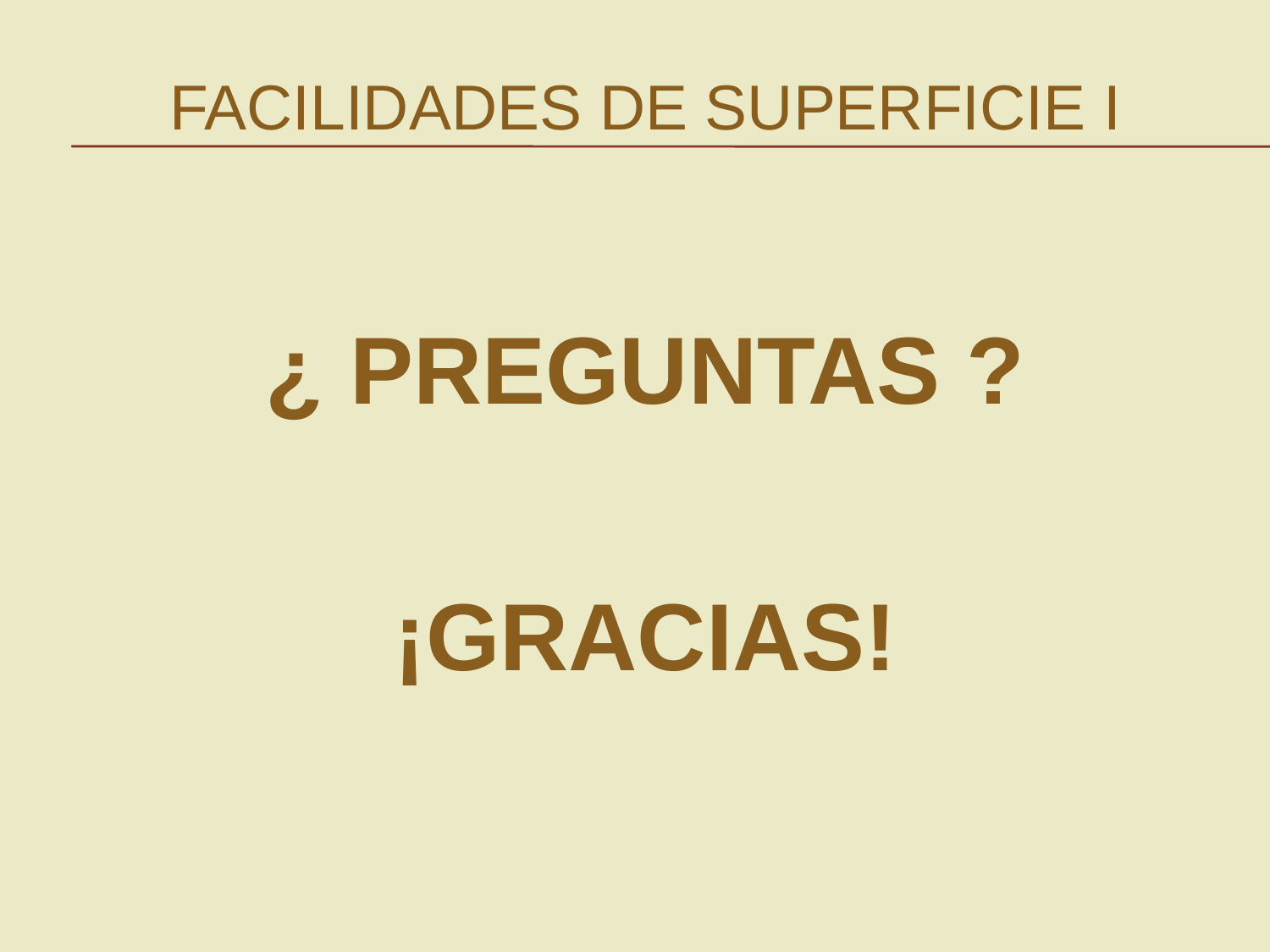

# FACILIDADES DE SUPERFICIE I

¿ PREGUNTAS ?

¡GRACIAS!